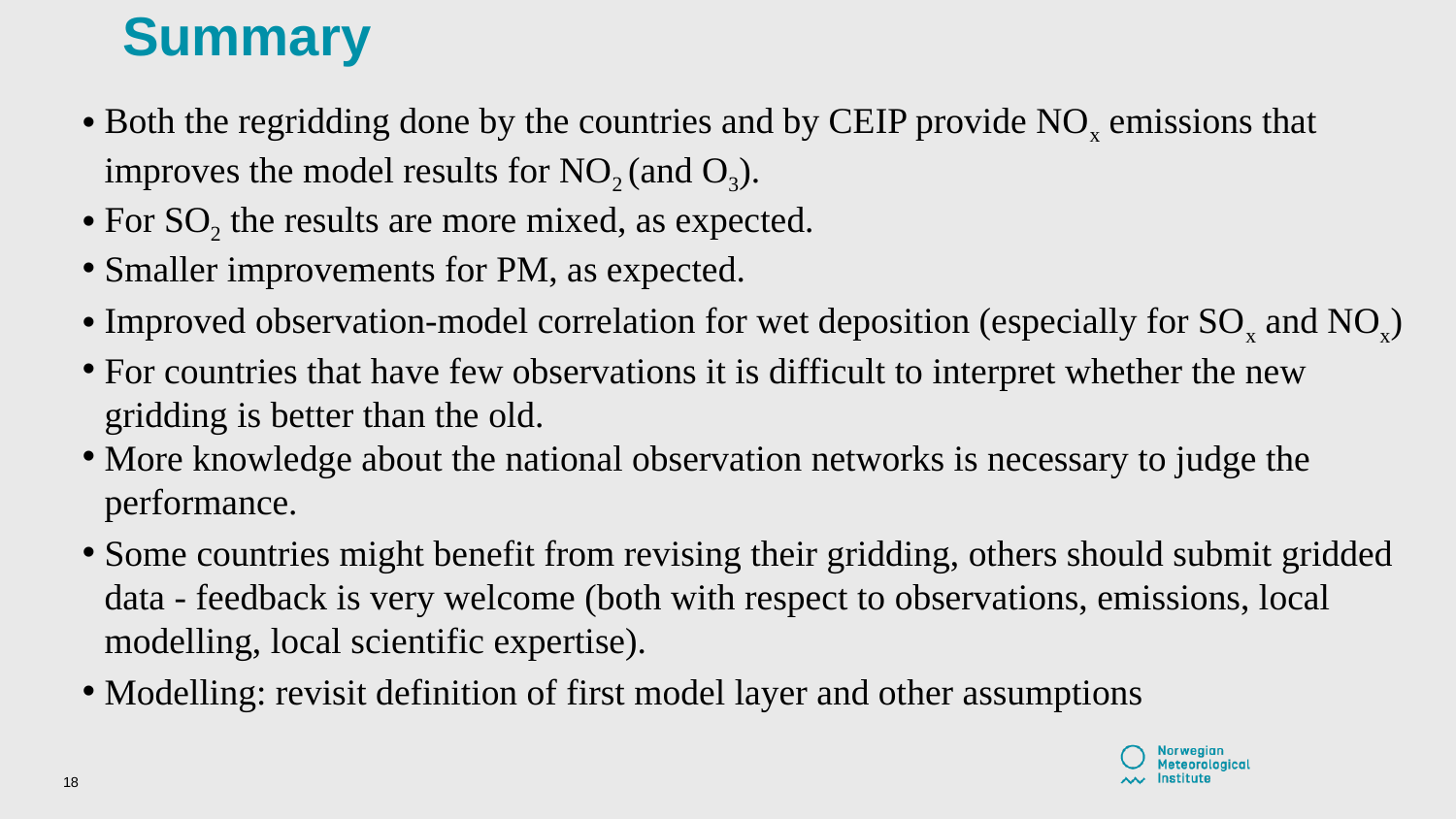

# Summary
Both the regridding done by the countries and by CEIP provide NOx emissions that improves the model results for NO2 (and O3).
For SO2 the results are more mixed, as expected.
Smaller improvements for PM, as expected.
Improved observation-model correlation for wet deposition (especially for SOx and NOx)
For countries that have few observations it is difficult to interpret whether the new gridding is better than the old.
More knowledge about the national observation networks is necessary to judge the performance.
Some countries might benefit from revising their gridding, others should submit gridded data - feedback is very welcome (both with respect to observations, emissions, local modelling, local scientific expertise).
Modelling: revisit definition of first model layer and other assumptions
18